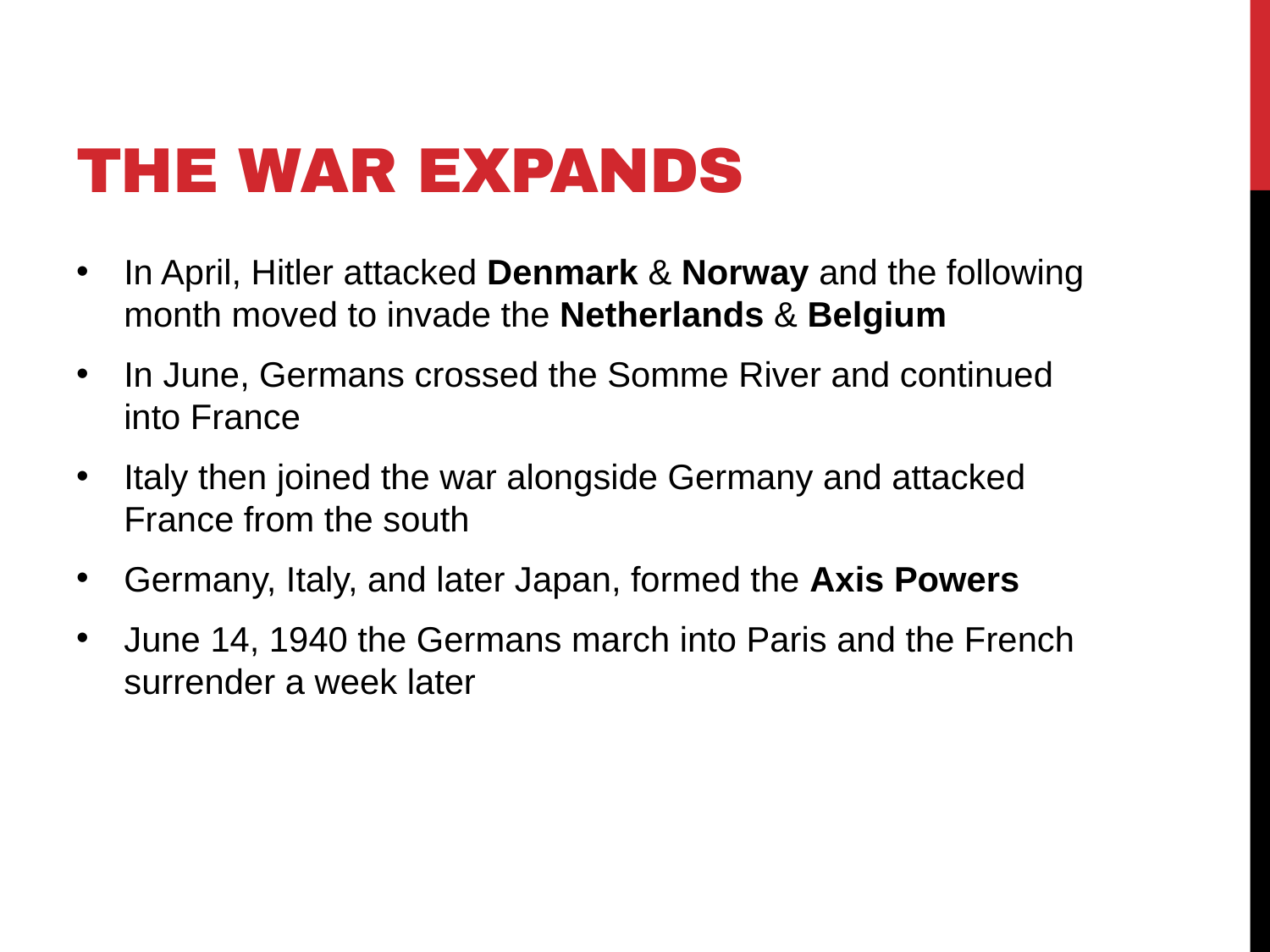

# The War Expands
In April, Hitler attacked Denmark & Norway and the following month moved to invade the Netherlands & Belgium
In June, Germans crossed the Somme River and continued into France
Italy then joined the war alongside Germany and attacked France from the south
Germany, Italy, and later Japan, formed the Axis Powers
June 14, 1940 the Germans march into Paris and the French surrender a week later